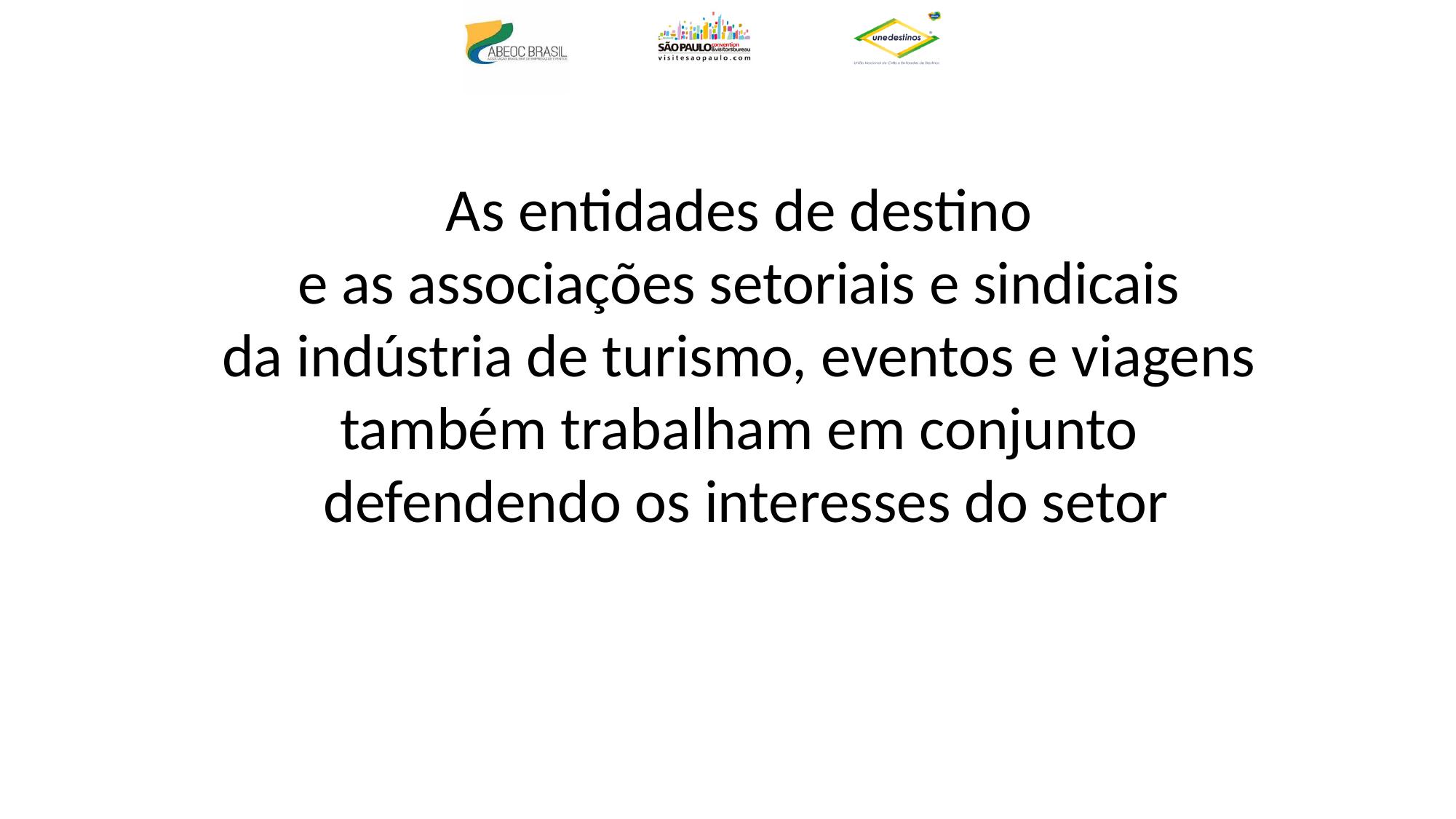

As entidades de destino
e as associações setoriais e sindicais
da indústria de turismo, eventos e viagens
também trabalham em conjunto
defendendo os interesses do setor